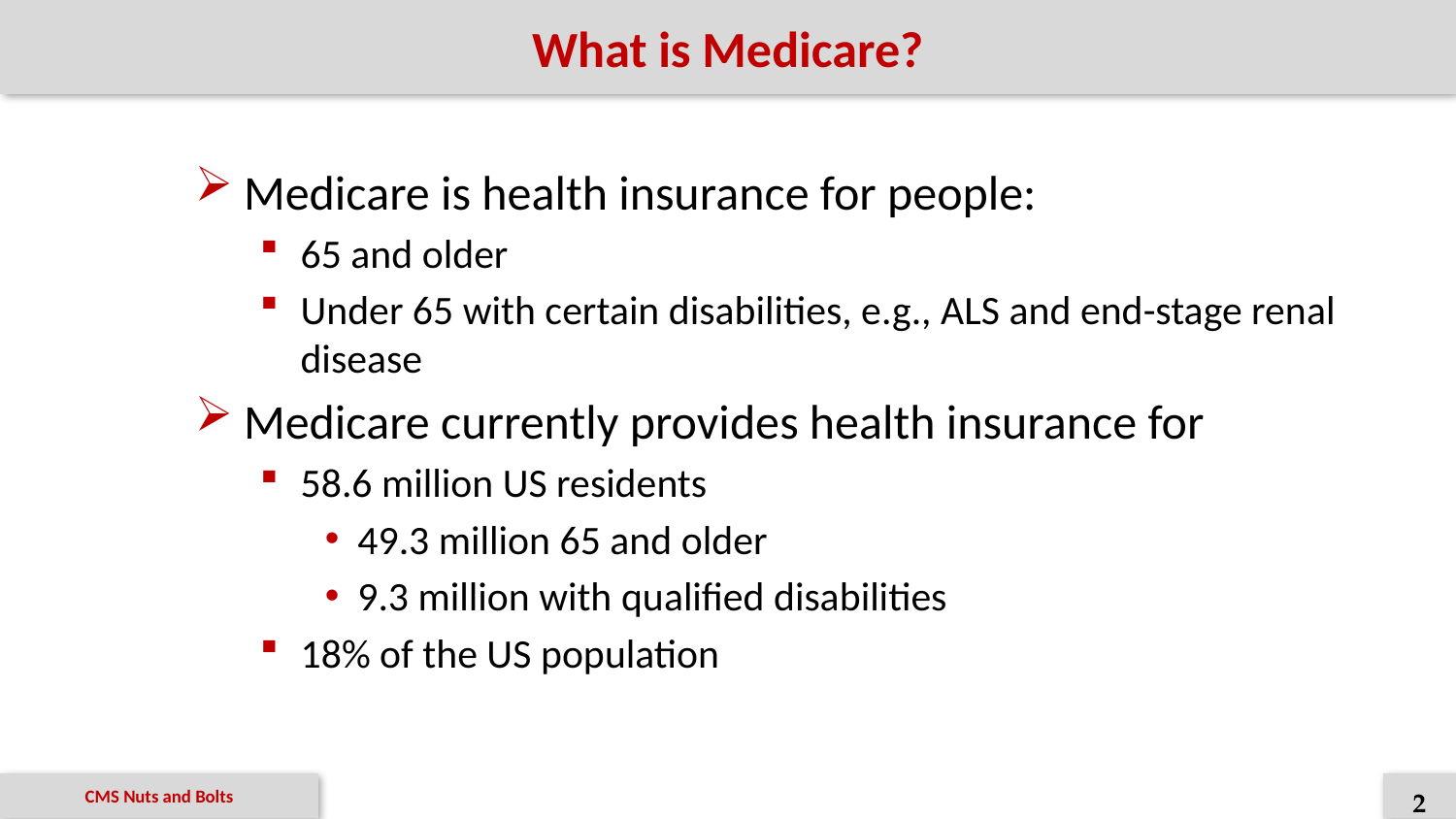

# What is Medicare?
Medicare is health insurance for people:
65 and older
Under 65 with certain disabilities, e.g., ALS and end-stage renal disease
Medicare currently provides health insurance for
58.6 million US residents
49.3 million 65 and older
9.3 million with qualified disabilities
18% of the US population